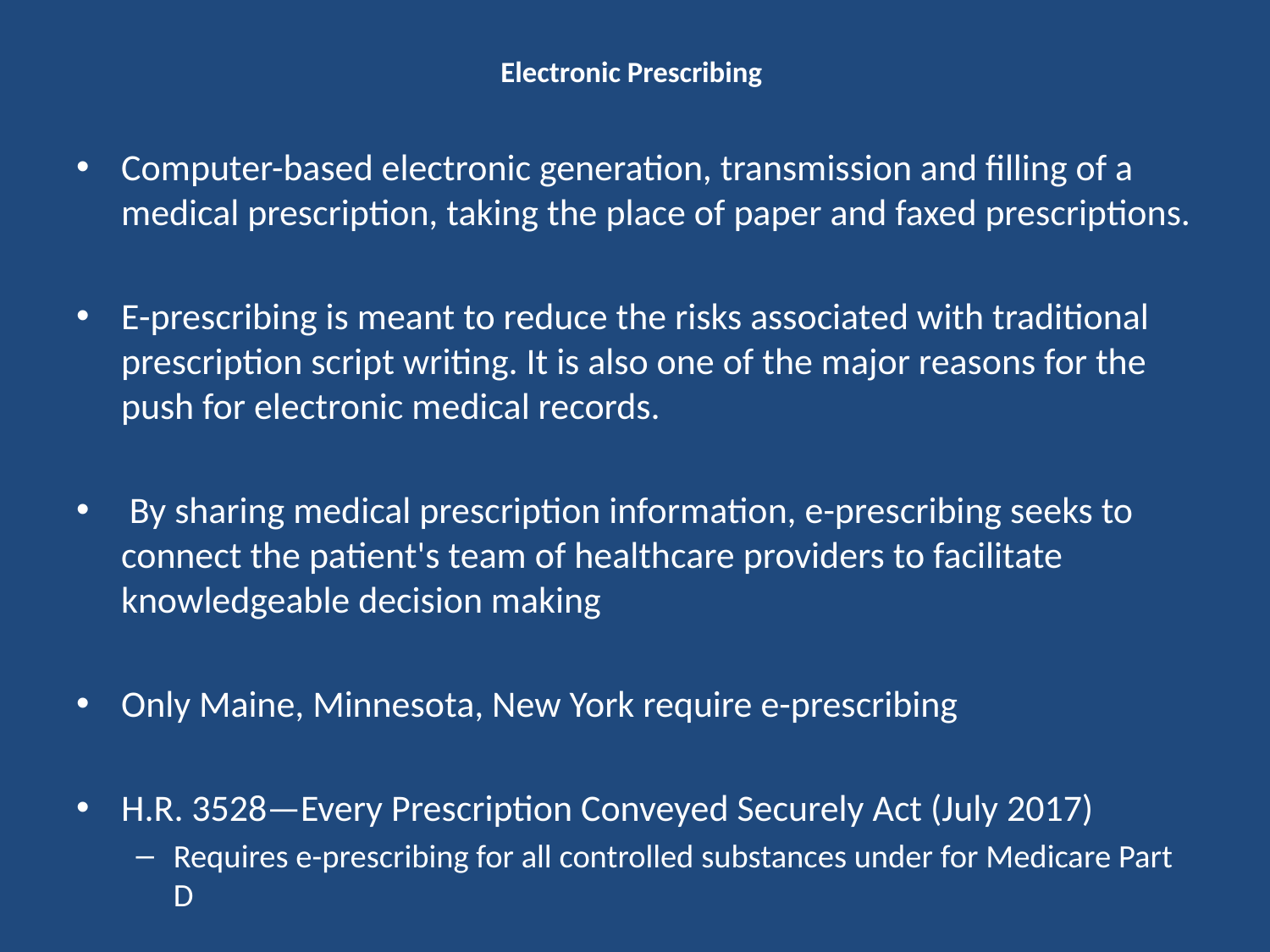

# Electronic Prescribing
Computer-based electronic generation, transmission and filling of a medical prescription, taking the place of paper and faxed prescriptions.

E-prescribing is meant to reduce the risks associated with traditional prescription script writing. It is also one of the major reasons for the push for electronic medical records.

 By sharing medical prescription information, e-prescribing seeks to connect the patient's team of healthcare providers to facilitate knowledgeable decision making

Only Maine, Minnesota, New York require e-prescribing

H.R. 3528—Every Prescription Conveyed Securely Act (July 2017)
Requires e-prescribing for all controlled substances under for Medicare Part D